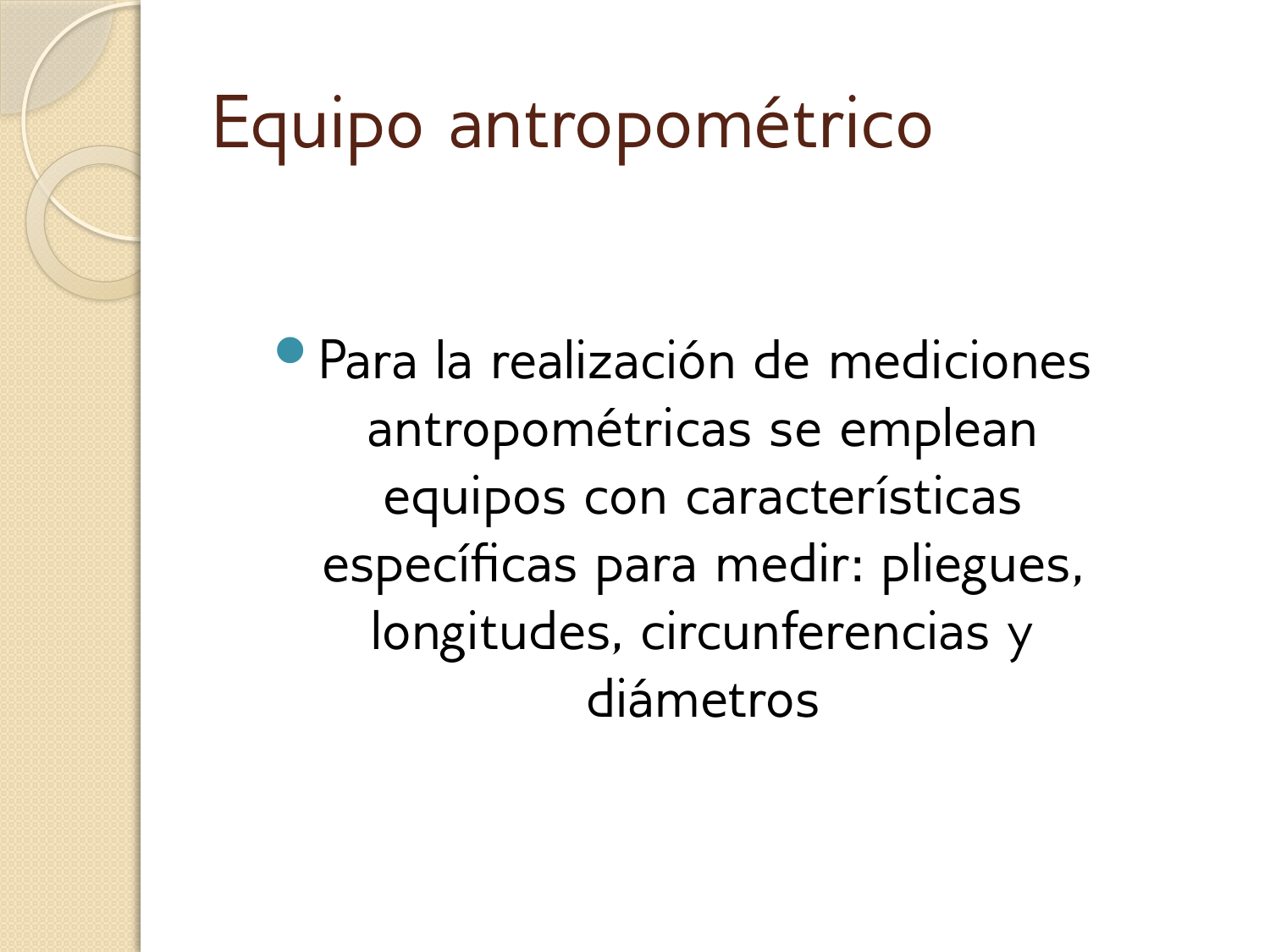

# Equipo antropométrico
Para la realización de mediciones antropométricas se emplean equipos con características específicas para medir: pliegues, longitudes, circunferencias y diámetros